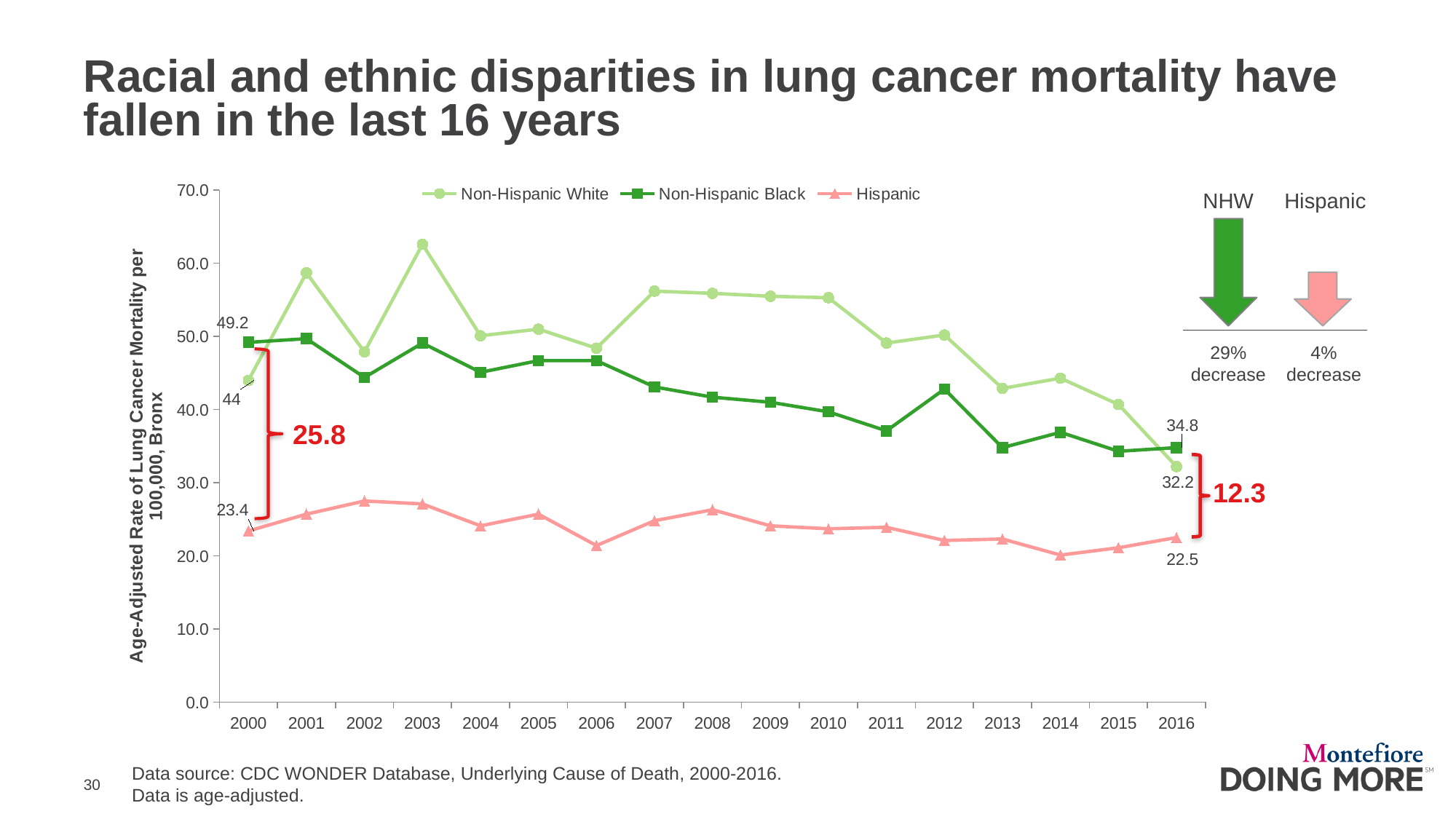

# Racial and ethnic disparities in lung cancer mortality have fallen in the last 16 years

### Chart

| Category | Non-Hispanic White | Non-Hispanic Black | Hispanic |
|---|---|---|---|
| 2000 | 44.0 | 49.2 | 23.4 |
| 2001 | 58.7 | 49.7 | 25.7 |
| 2002 | 47.9 | 44.4 | 27.5 |
| 2003 | 62.6 | 49.1 | 27.1 |
| 2004 | 50.1 | 45.1 | 24.1 |
| 2005 | 51.0 | 46.7 | 25.7 |
| 2006 | 48.4 | 46.7 | 21.4 |
| 2007 | 56.2 | 43.1 | 24.8 |
| 2008 | 55.9 | 41.7 | 26.3 |
| 2009 | 55.5 | 41.0 | 24.1 |
| 2010 | 55.3 | 39.7 | 23.7 |
| 2011 | 49.1 | 37.1 | 23.9 |
| 2012 | 50.2 | 42.8 | 22.1 |
| 2013 | 42.9 | 34.8 | 22.3 |
| 2014 | 44.3 | 36.9 | 20.1 |
| 2015 | 40.7 | 34.3 | 21.1 |
| 2016 | 32.2 | 34.8 | 22.5 |
NHW
Hispanic
29% decrease
4% decrease

25.8

12.3
Data source: CDC WONDER Database, Underlying Cause of Death, 2000-2016.
Data is age-adjusted.